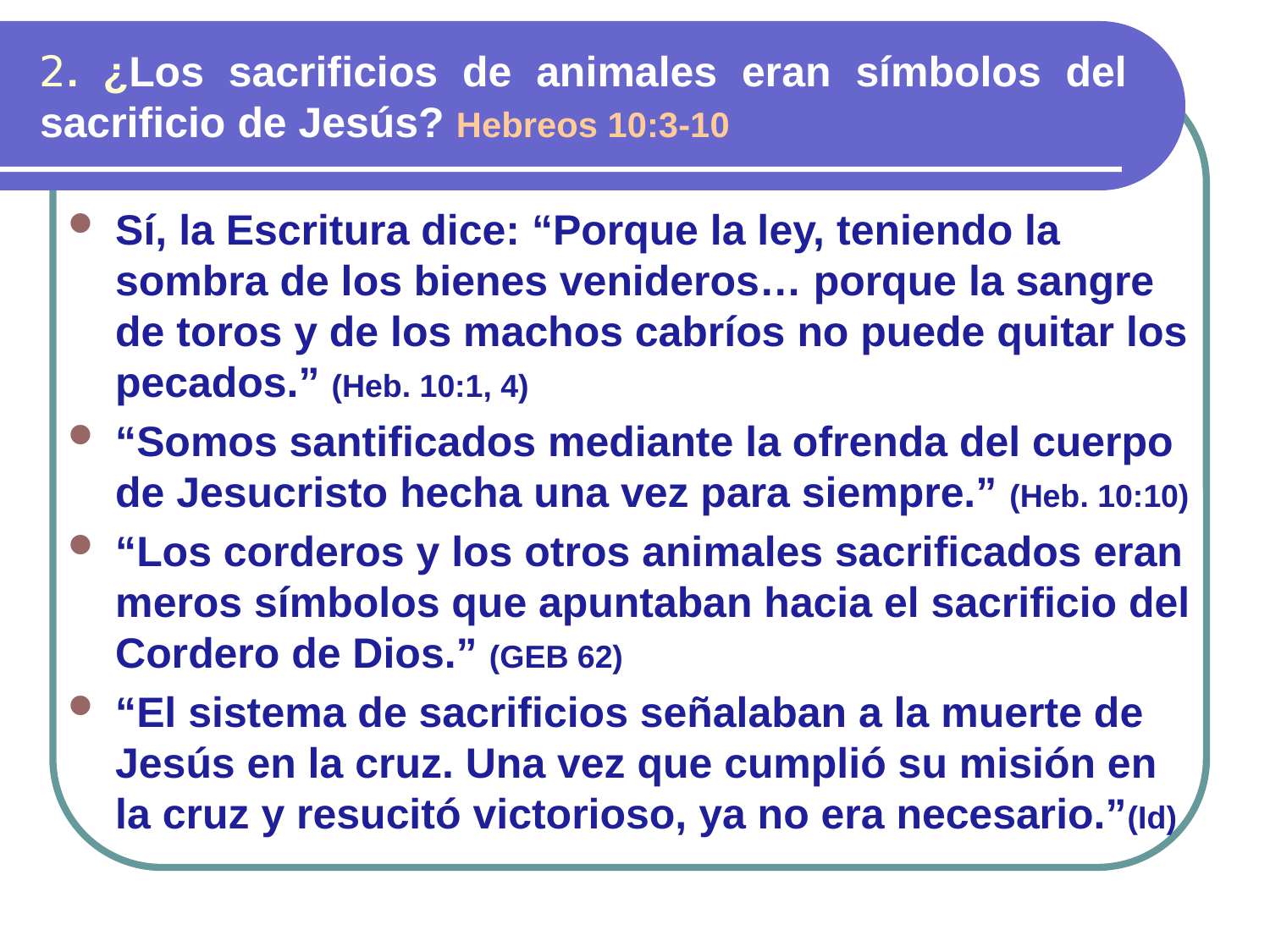

# 2. ¿Los sacrificios de animales eran símbolos del sacrificio de Jesús? Hebreos 10:3-10
Sí, la Escritura dice: “Porque la ley, teniendo la sombra de los bienes venideros… porque la sangre de toros y de los machos cabríos no puede quitar los pecados.” (Heb. 10:1, 4)
“Somos santificados mediante la ofrenda del cuerpo de Jesucristo hecha una vez para siempre.” (Heb. 10:10)
“Los corderos y los otros animales sacrificados eran meros símbolos que apuntaban hacia el sacrificio del Cordero de Dios.” (GEB 62)
“El sistema de sacrificios señalaban a la muerte de Jesús en la cruz. Una vez que cumplió su misión en la cruz y resucitó victorioso, ya no era necesario.”(Id)